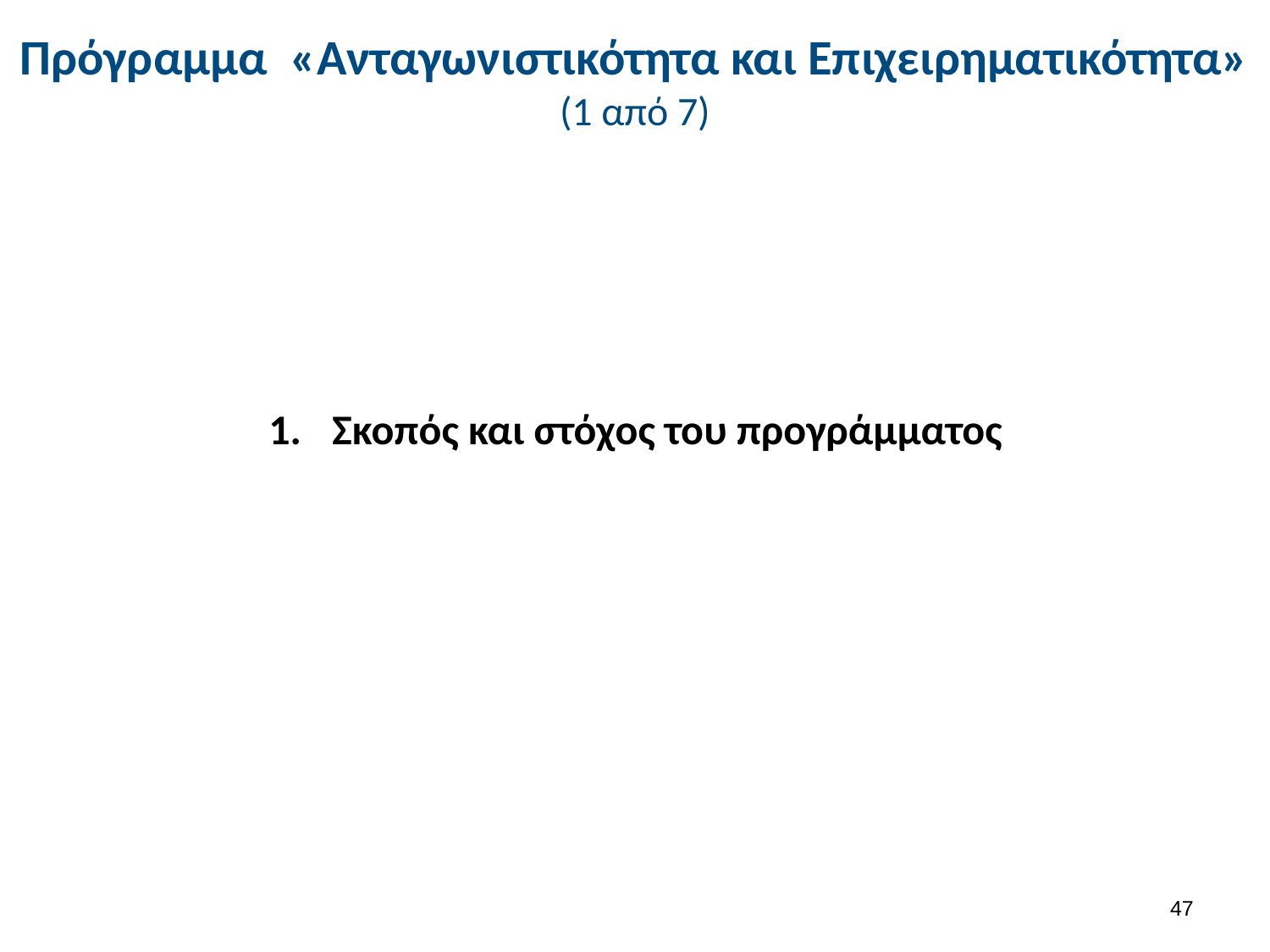

# Πρόγραμμα  «Ανταγωνιστικότητα και Επιχειρηματικότητα» (1 από 7)
Σκοπός και στόχος του προγράμματος

47